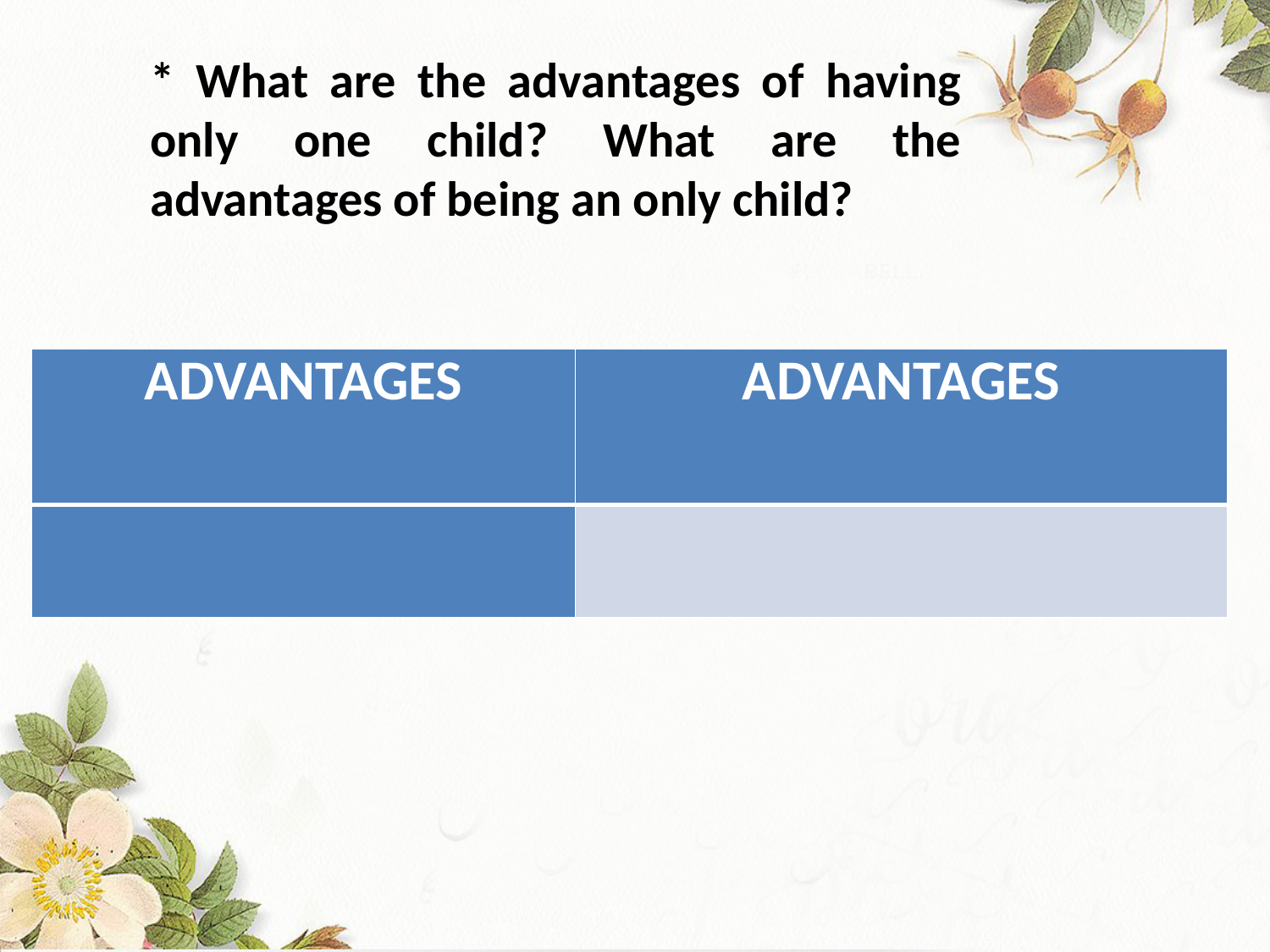

* What are the advantages of having only one child? What are the advantages of being an only child?
| ADVANTAGES | ADVANTAGES |
| --- | --- |
|  |  |